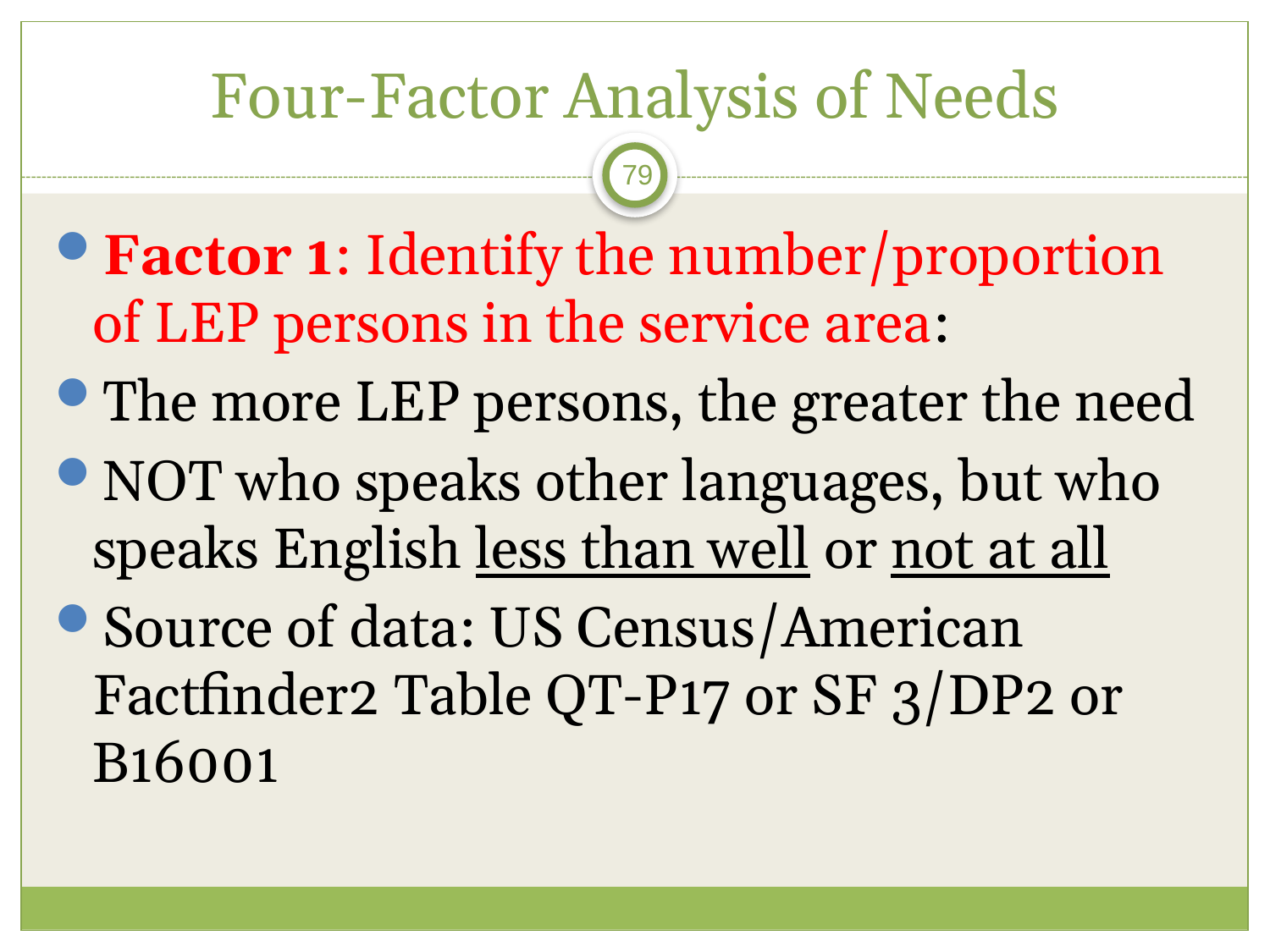

# Four-Factor Analysis of Needs
79
Factor 1: Identify the number/proportion of LEP persons in the service area:
The more LEP persons, the greater the need
NOT who speaks other languages, but who speaks English less than well or not at all
Source of data: US Census/American Factfinder2 Table QT-P17 or SF 3/DP2 or B16001